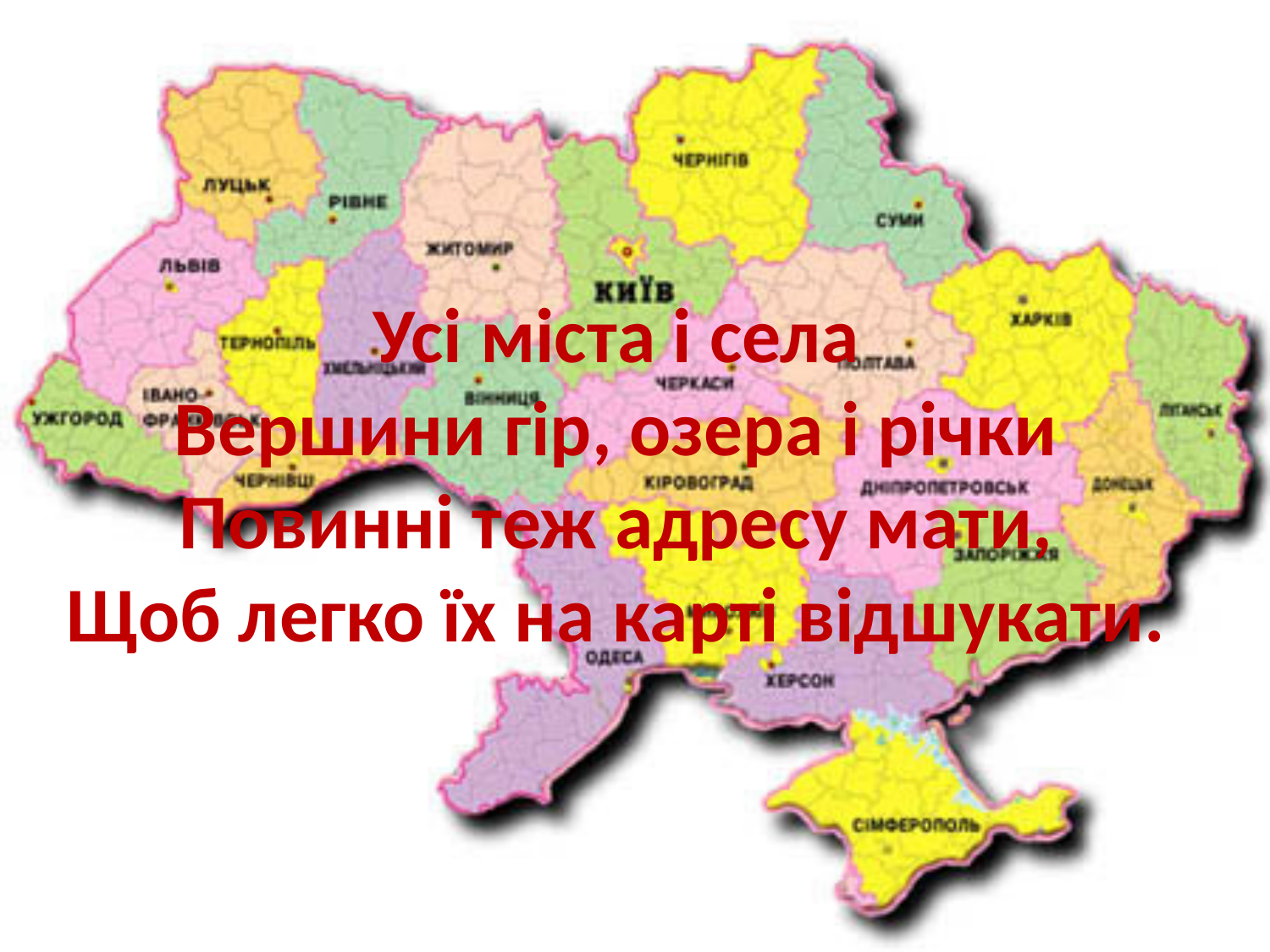

# Усі міста і села Вершини гір, озера і річки Повинні теж адресу мати, Щоб легко їх на карті відшукати.